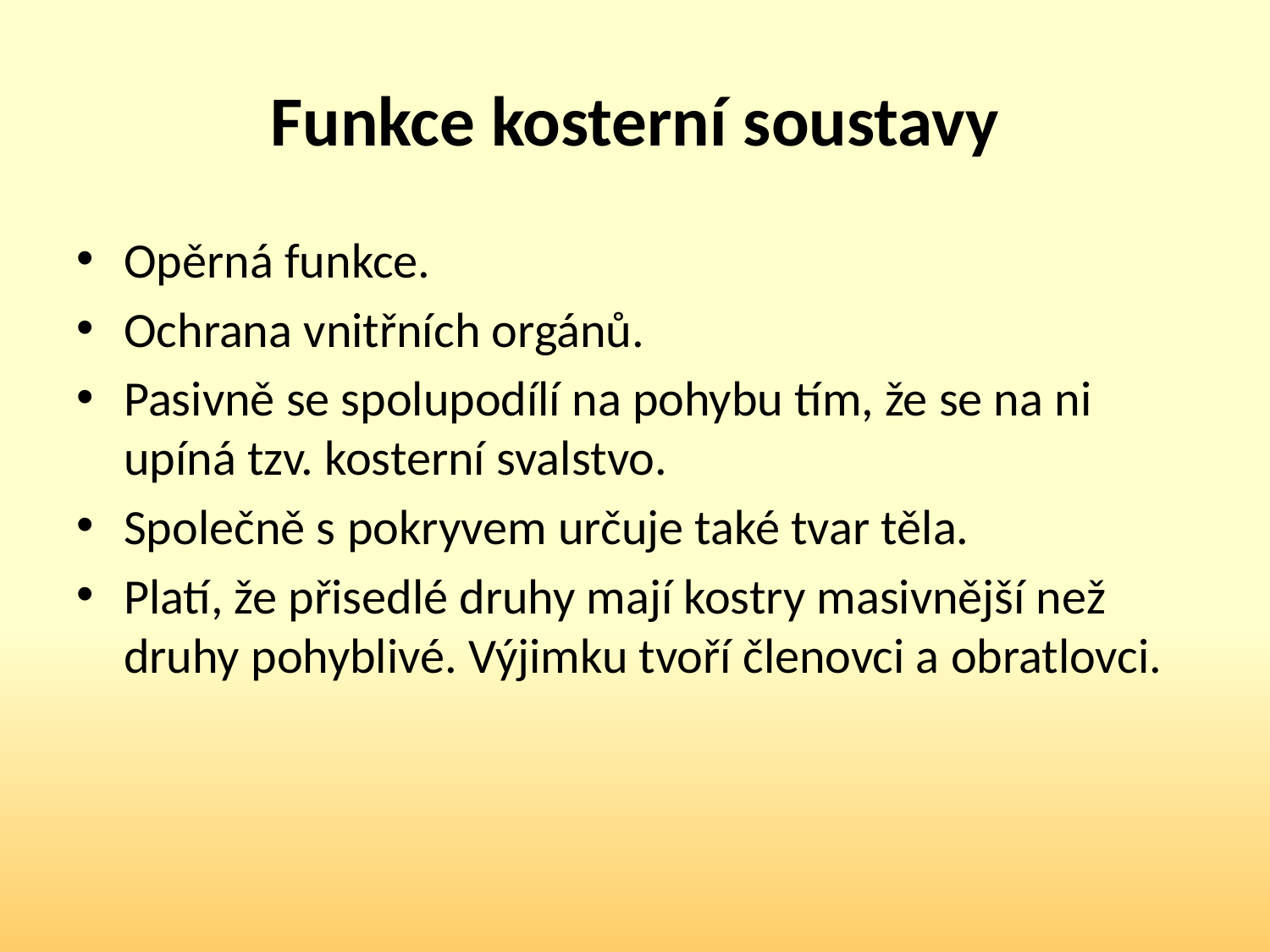

# Funkce kosterní soustavy
Opěrná funkce.
Ochrana vnitřních orgánů.
Pasivně se spolupodílí na pohybu tím, že se na ni upíná tzv. kosterní svalstvo.
Společně s pokryvem určuje také tvar těla.
Platí, že přisedlé druhy mají kostry masivnější než druhy pohyblivé. Výjimku tvoří členovci a obratlovci.